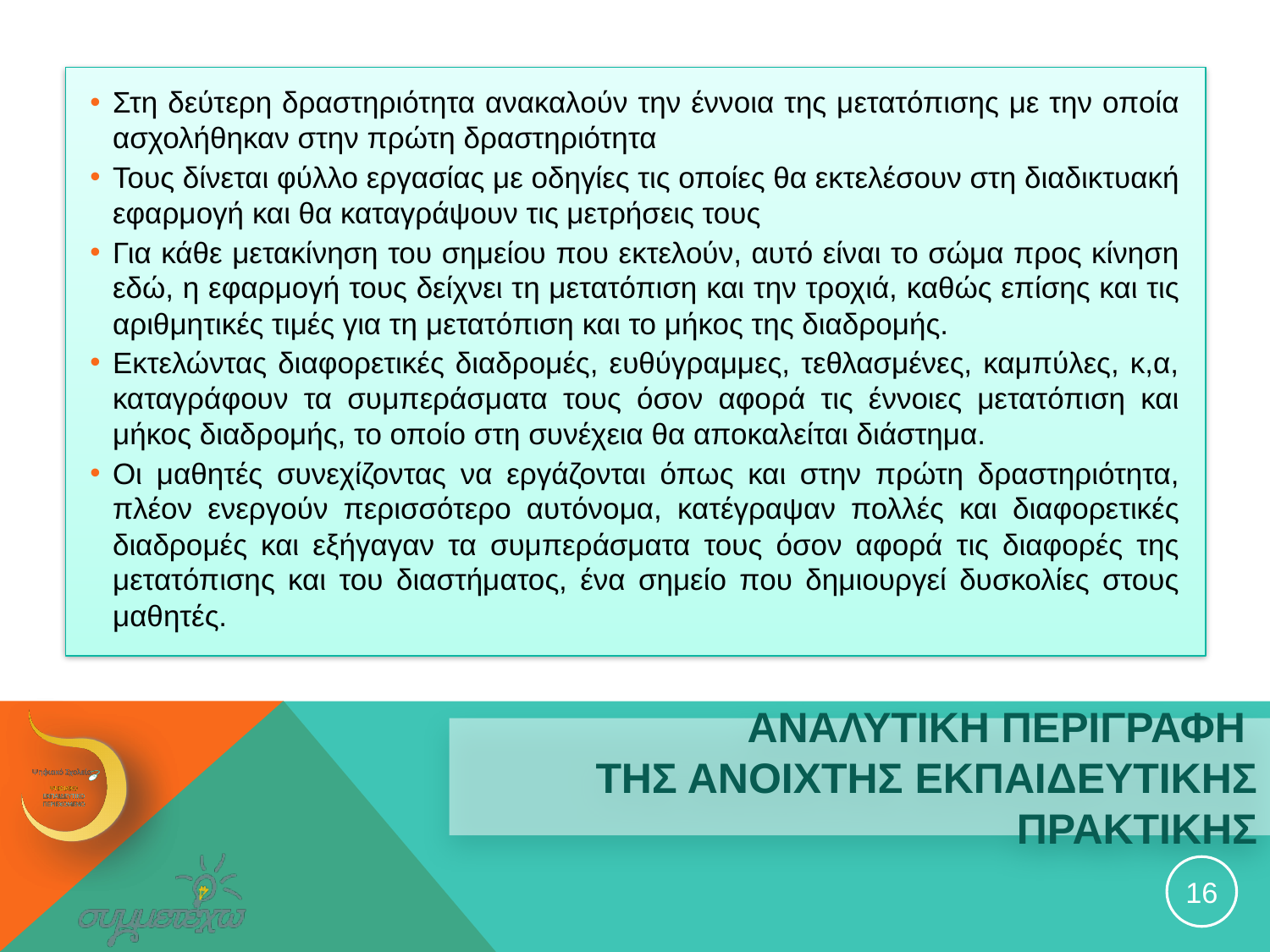

Στη δεύτερη δραστηριότητα ανακαλούν την έννοια της μετατόπισης με την οποία ασχολήθηκαν στην πρώτη δραστηριότητα
Τους δίνεται φύλλο εργασίας με οδηγίες τις οποίες θα εκτελέσουν στη διαδικτυακή εφαρμογή και θα καταγράψουν τις μετρήσεις τους
Για κάθε μετακίνηση του σημείου που εκτελούν, αυτό είναι το σώμα προς κίνηση εδώ, η εφαρμογή τους δείχνει τη μετατόπιση και την τροχιά, καθώς επίσης και τις αριθμητικές τιμές για τη μετατόπιση και το μήκος της διαδρομής.
Εκτελώντας διαφορετικές διαδρομές, ευθύγραμμες, τεθλασμένες, καμπύλες, κ,α, καταγράφουν τα συμπεράσματα τους όσον αφορά τις έννοιες μετατόπιση και μήκος διαδρομής, το οποίο στη συνέχεια θα αποκαλείται διάστημα.
Οι μαθητές συνεχίζοντας να εργάζονται όπως και στην πρώτη δραστηριότητα, πλέον ενεργούν περισσότερο αυτόνομα, κατέγραψαν πολλές και διαφορετικές διαδρομές και εξήγαγαν τα συμπεράσματα τους όσον αφορά τις διαφορές της μετατόπισης και του διαστήματος, ένα σημείο που δημιουργεί δυσκολίες στους μαθητές.
# ΑΝΑΛΥΤΙΚΗ ΠΕΡΙΓΡΑΦΗ ΤΗΣ ανοιχτησ εκπαιδευτικησ ΠΡΑΚΤΙΚΗΣ
16